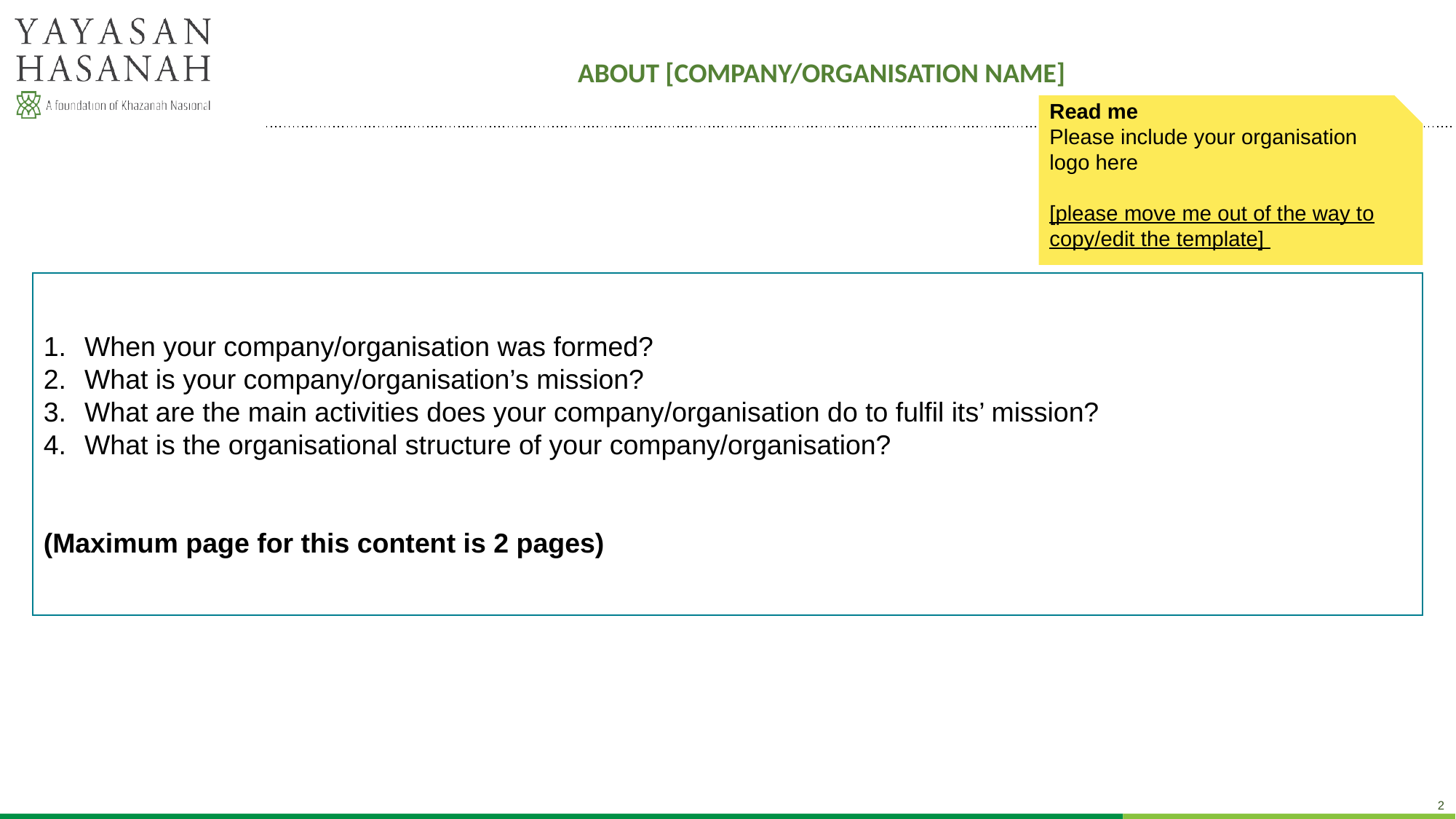

# ABOUT [COMPANY/ORGANISATION NAME]
Read me
Please include your organisation logo here

[please move me out of the way to copy/edit the template]

When your company/organisation was formed?
What is your company/organisation’s mission?
What are the main activities does your company/organisation do to fulfil its’ mission?
What is the organisational structure of your company/organisation?

(Maximum page for this content is 2 pages)